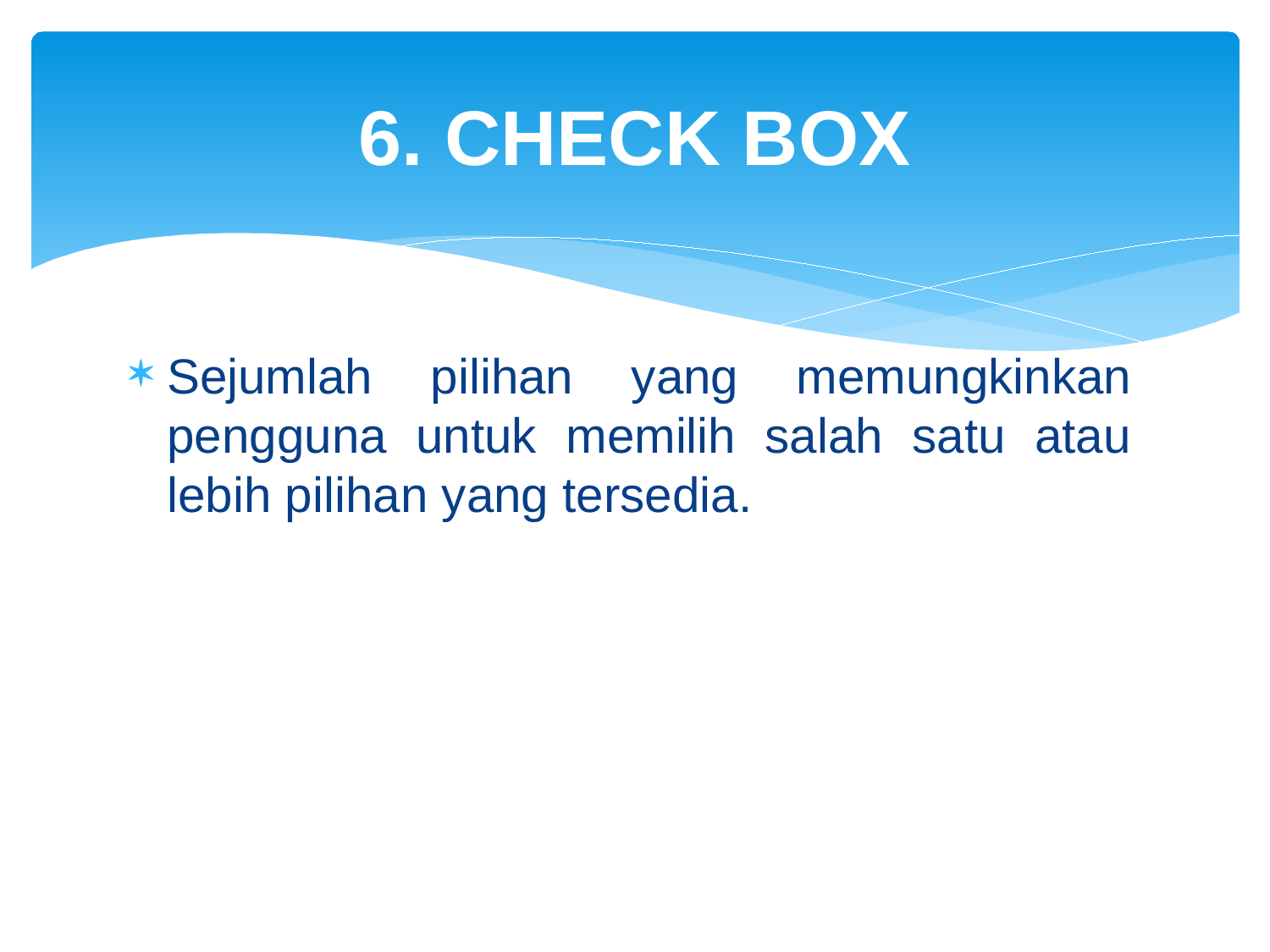

# 6. CHECK BOX
Sejumlah pilihan yang memungkinkan pengguna untuk memilih salah satu atau lebih pilihan yang tersedia.